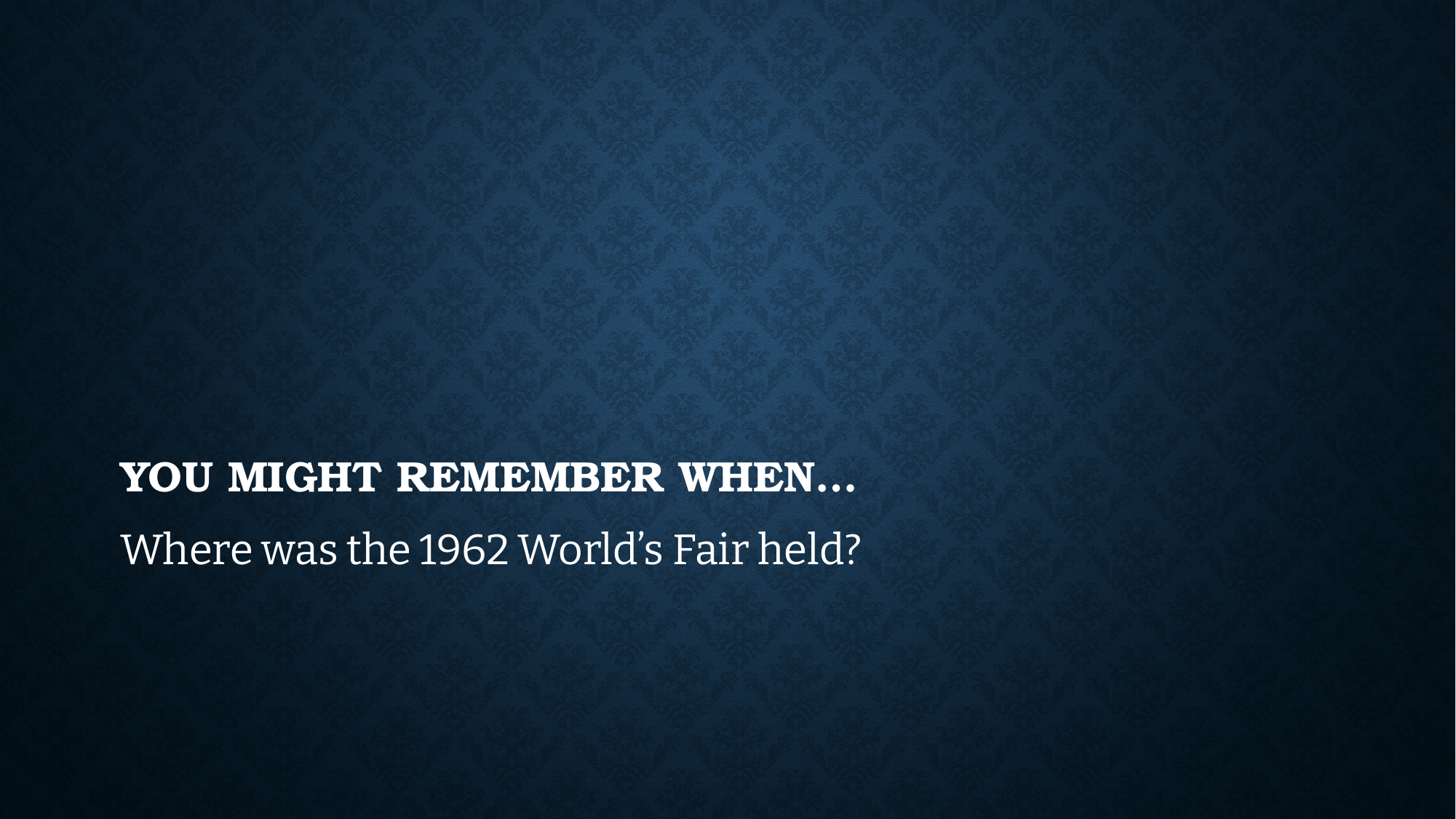

# You might Remember When…
Where was the 1962 World’s Fair held?